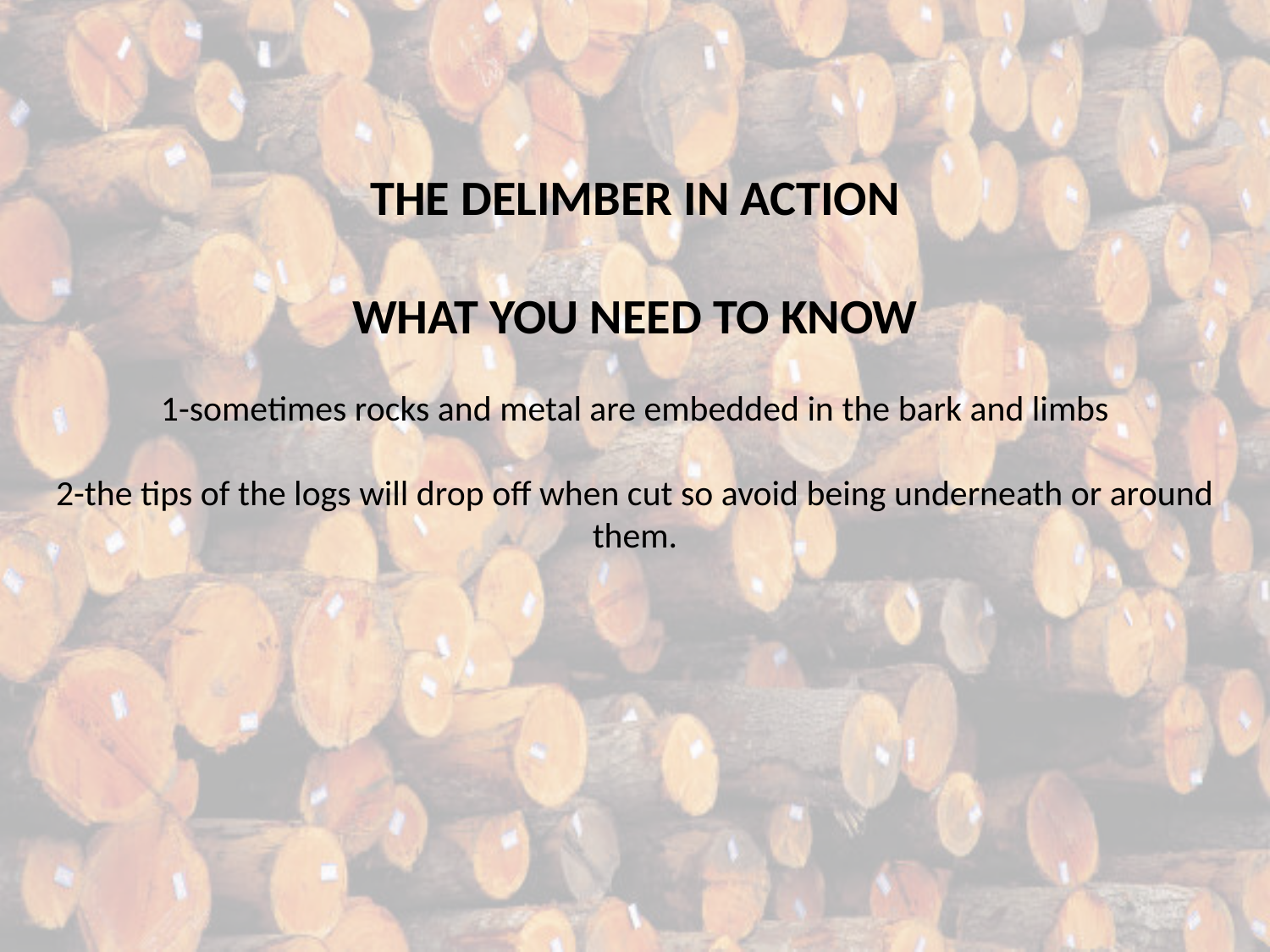

THE DELIMBER IN ACTION
WHAT YOU NEED TO KNOW
1-sometimes rocks and metal are embedded in the bark and limbs
2-the tips of the logs will drop off when cut so avoid being underneath or around them.